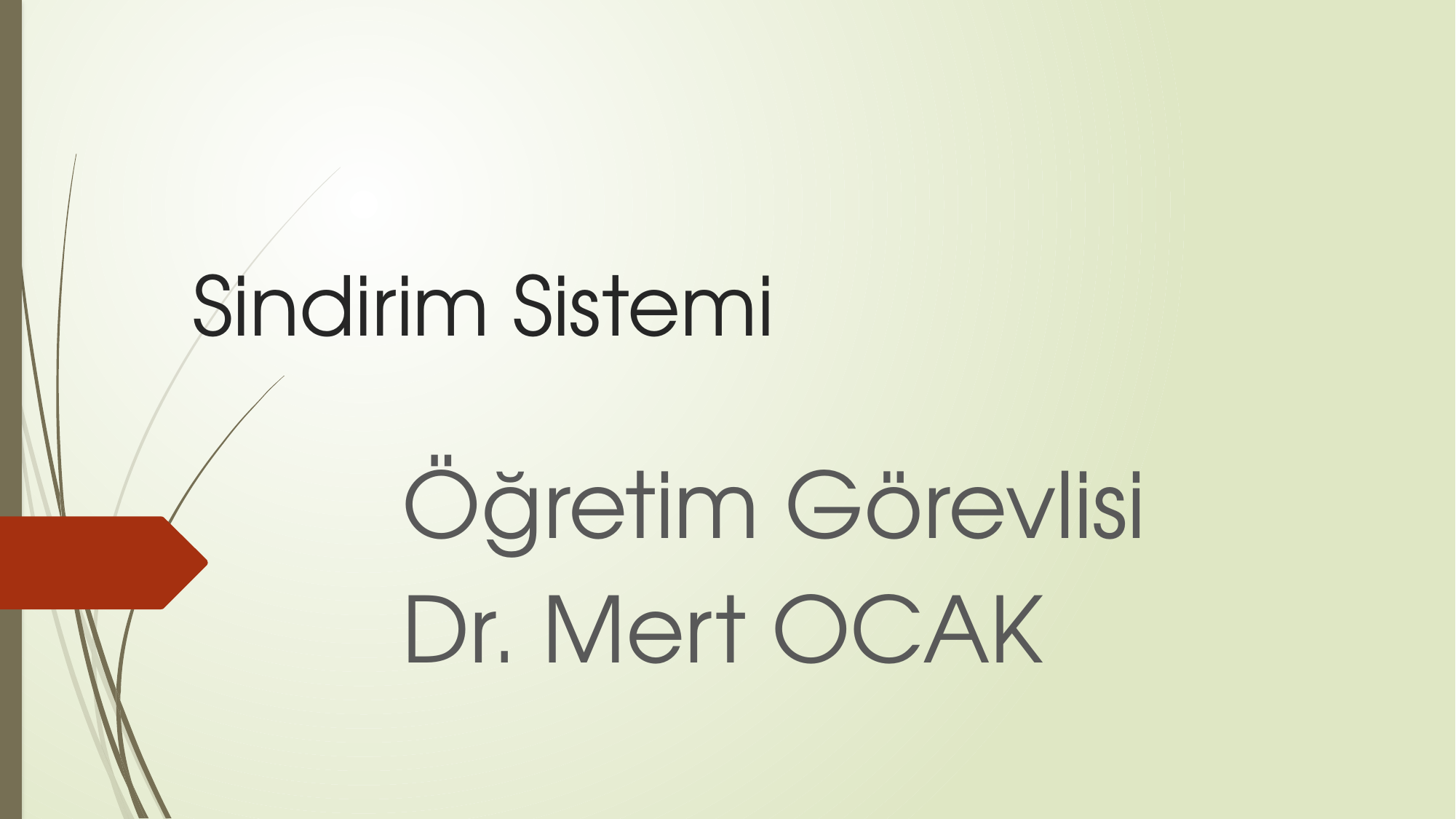

# Sindirim Sistemi
Öğretim Görevlisi
Dr. Mert OCAK